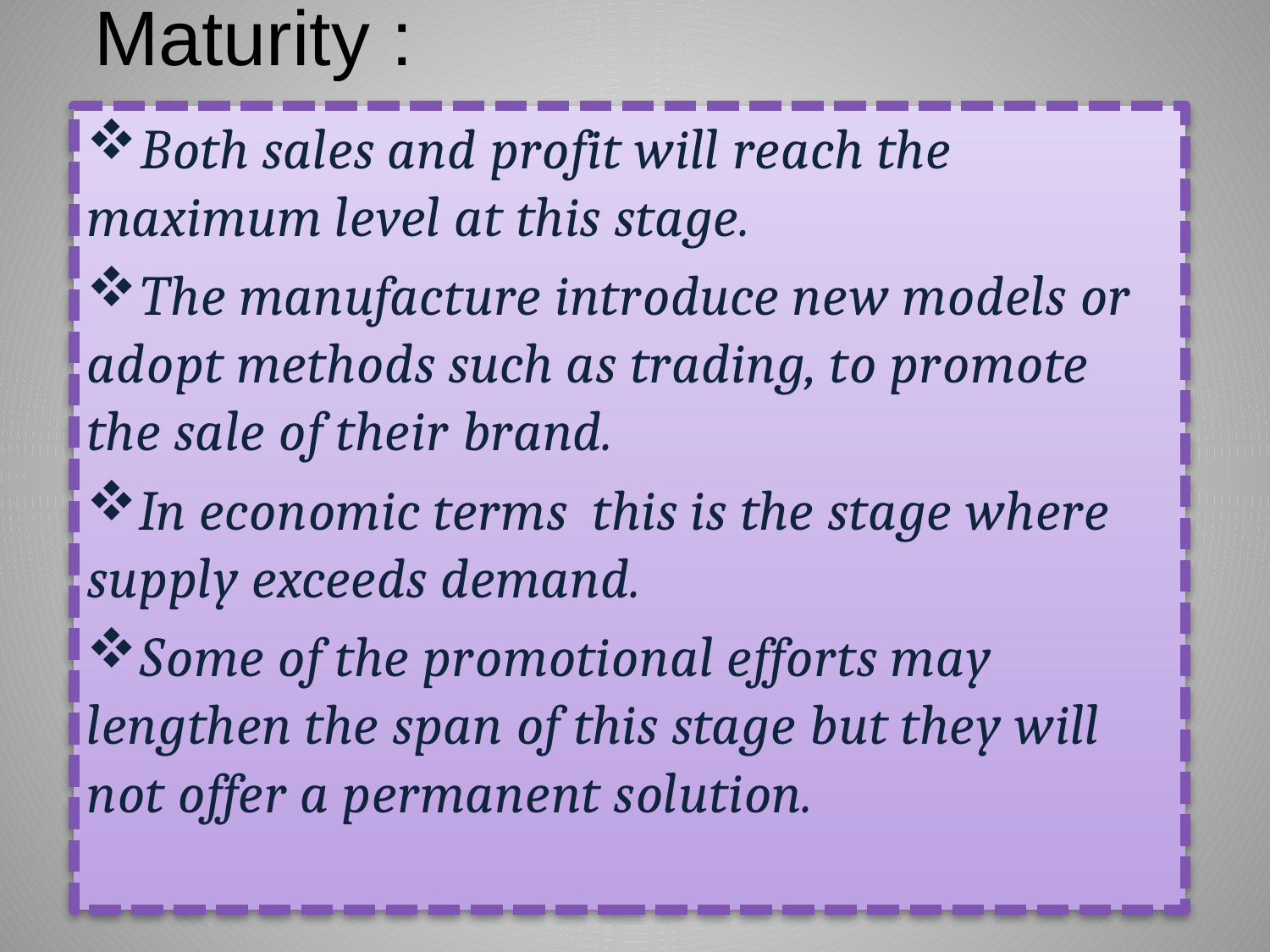

# Maturity :
Both sales and profit will reach the maximum level at this stage.
The manufacture introduce new models or adopt methods such as trading, to promote the sale of their brand.
In economic terms  this is the stage where supply exceeds demand.
Some of the promotional efforts may lengthen the span of this stage but they will not offer a permanent solution.